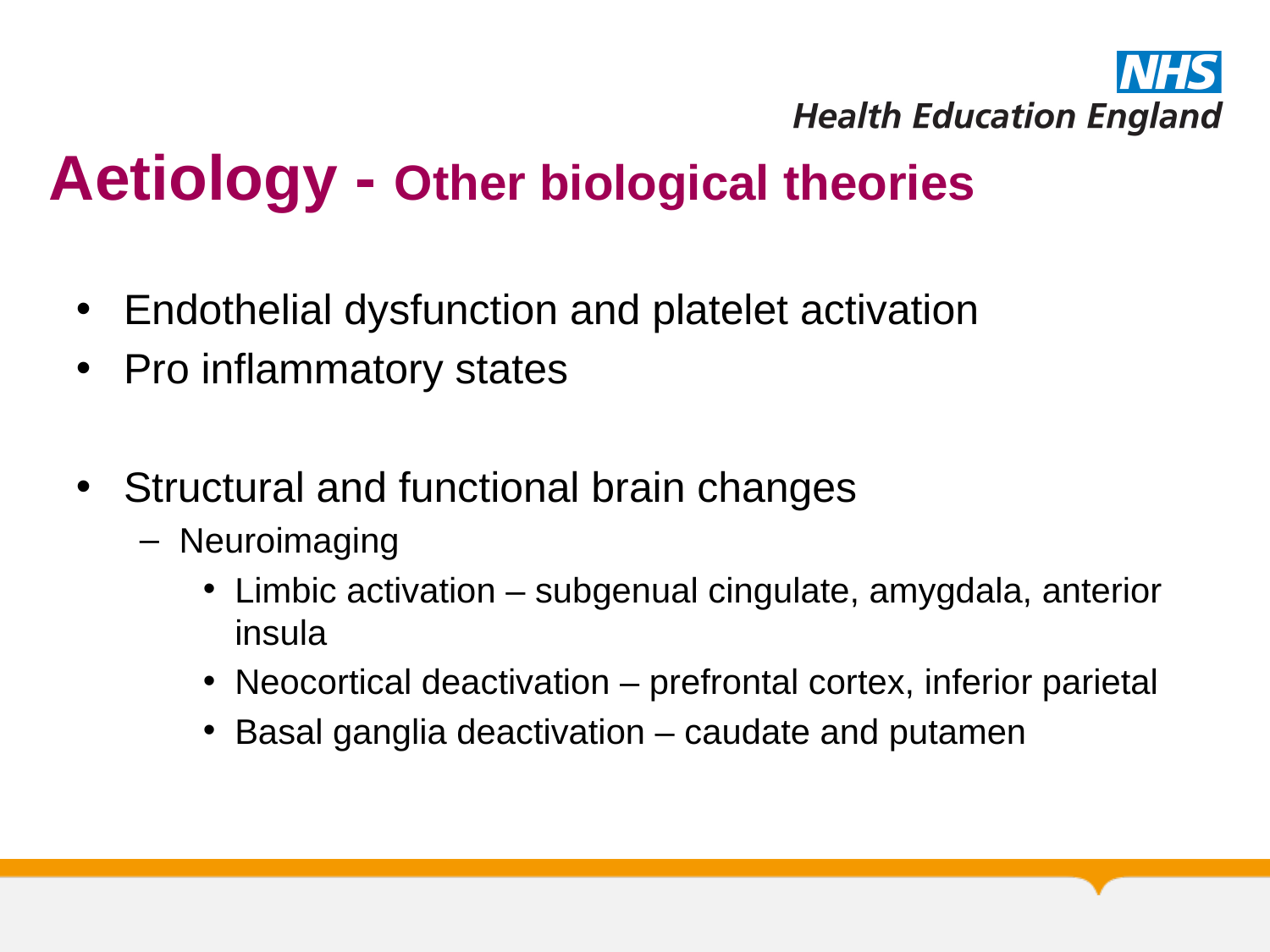

# Aetiology - Other biological theories
Endothelial dysfunction and platelet activation
Pro inflammatory states

Structural and functional brain changes
Neuroimaging
Limbic activation – subgenual cingulate, amygdala, anterior insula
Neocortical deactivation – prefrontal cortex, inferior parietal
Basal ganglia deactivation – caudate and putamen